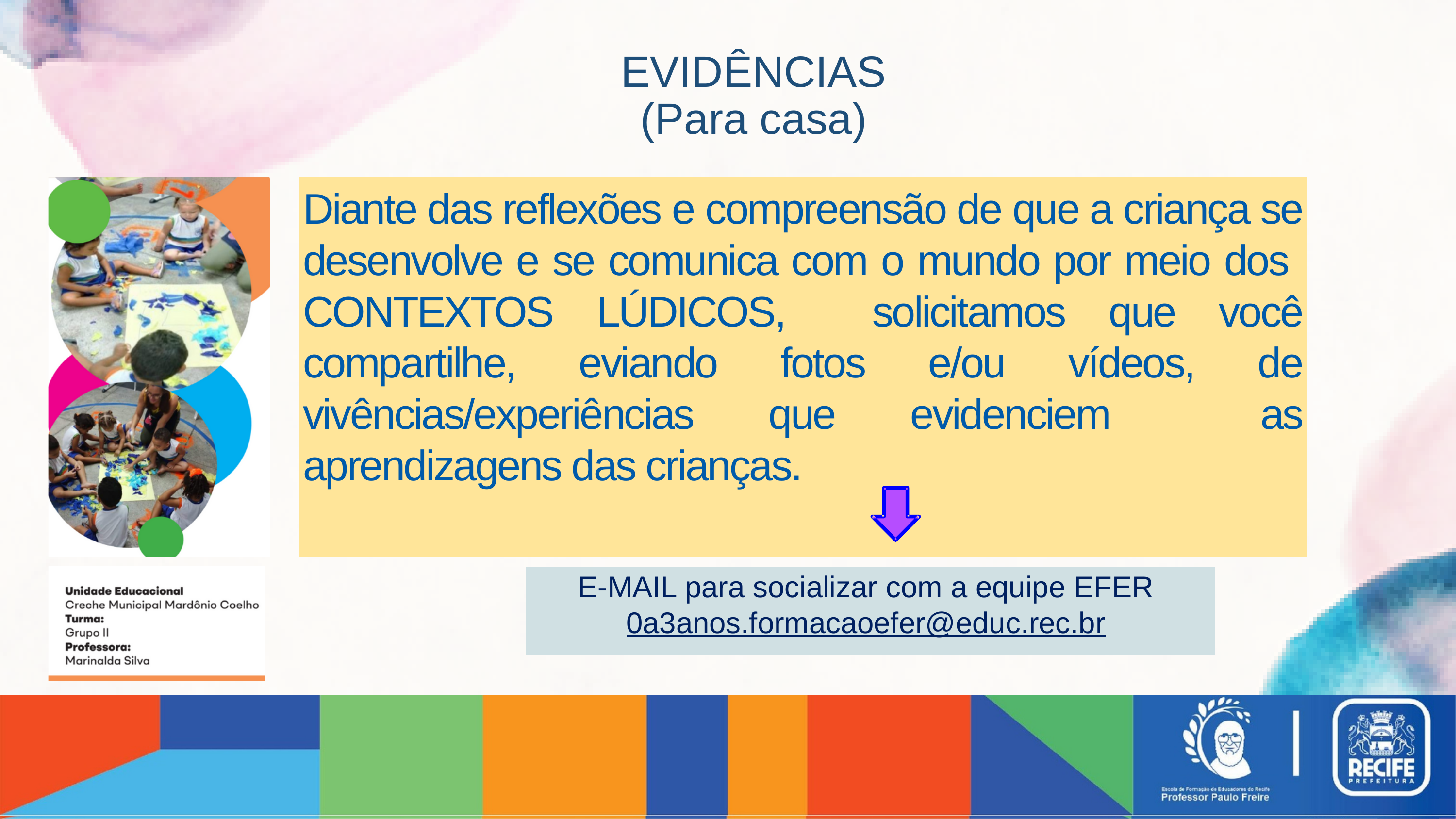

EVIDÊNCIAS
(Para casa)
POLÍTICA DE ENSINO DA RMER

Diante das reflexões e compreensão de que a criança se desenvolve e se comunica com o mundo por meio dos  CONTEXTOS LÚDICOS,  solicitamos que você compartilhe, eviando fotos e/ou vídeos, de vivências/experiências que evidenciem  as aprendizagens das crianças.

E-MAIL para socializar com a equipe EFER
0a3anos.formacaoefer@educ.rec.br